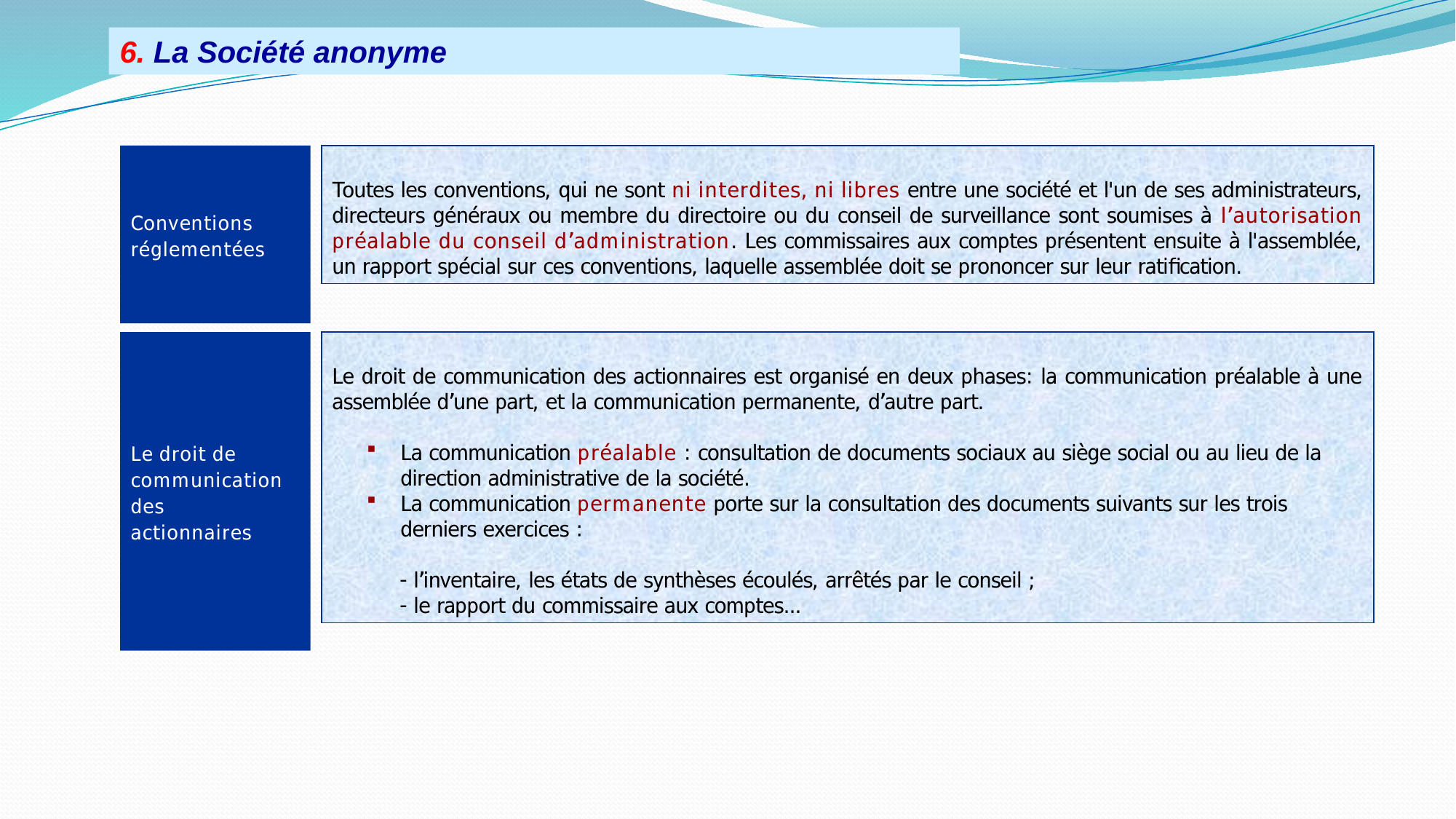

6. La Société anonyme

Toutes les conventions, qui ne sont ni interdites, ni libres entre une société et l'un de ses administrateurs, directeurs généraux ou membre du directoire ou du conseil de surveillance sont soumises à l’autorisation préalable du conseil d’administration. Les commissaires aux comptes présentent ensuite à l'assemblée, un rapport spécial sur ces conventions, laquelle assemblée doit se prononcer sur leur ratification.
Conventions
réglementées
Le droit de
communication
des
actionnaires

Le droit de communication des actionnaires est organisé en deux phases: la communication préalable à une assemblée d’une part, et la communication permanente, d’autre part.

La communication préalable : consultation de documents sociaux au siège social ou au lieu de la direction administrative de la société.
La communication permanente porte sur la consultation des documents suivants sur les trois derniers exercices :

          - l’inventaire, les états de synthèses écoulés, arrêtés par le conseil ;
          - le rapport du commissaire aux comptes…